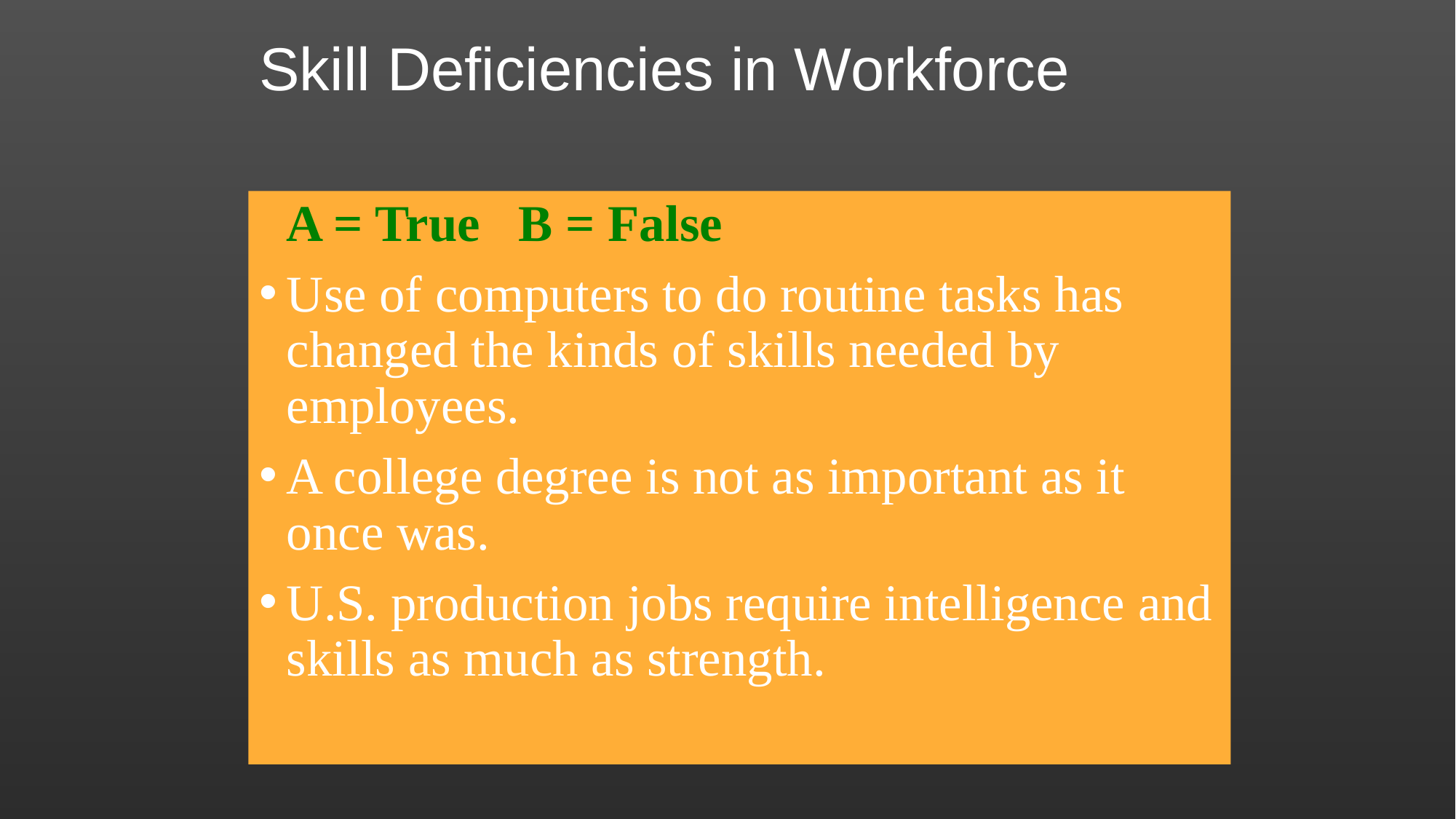

# Skill Deficiencies in Workforce
	A = True   B = False
Use of computers to do routine tasks has changed the kinds of skills needed by employees.
A college degree is not as important as it once was.
U.S. production jobs require intelligence and skills as much as strength.